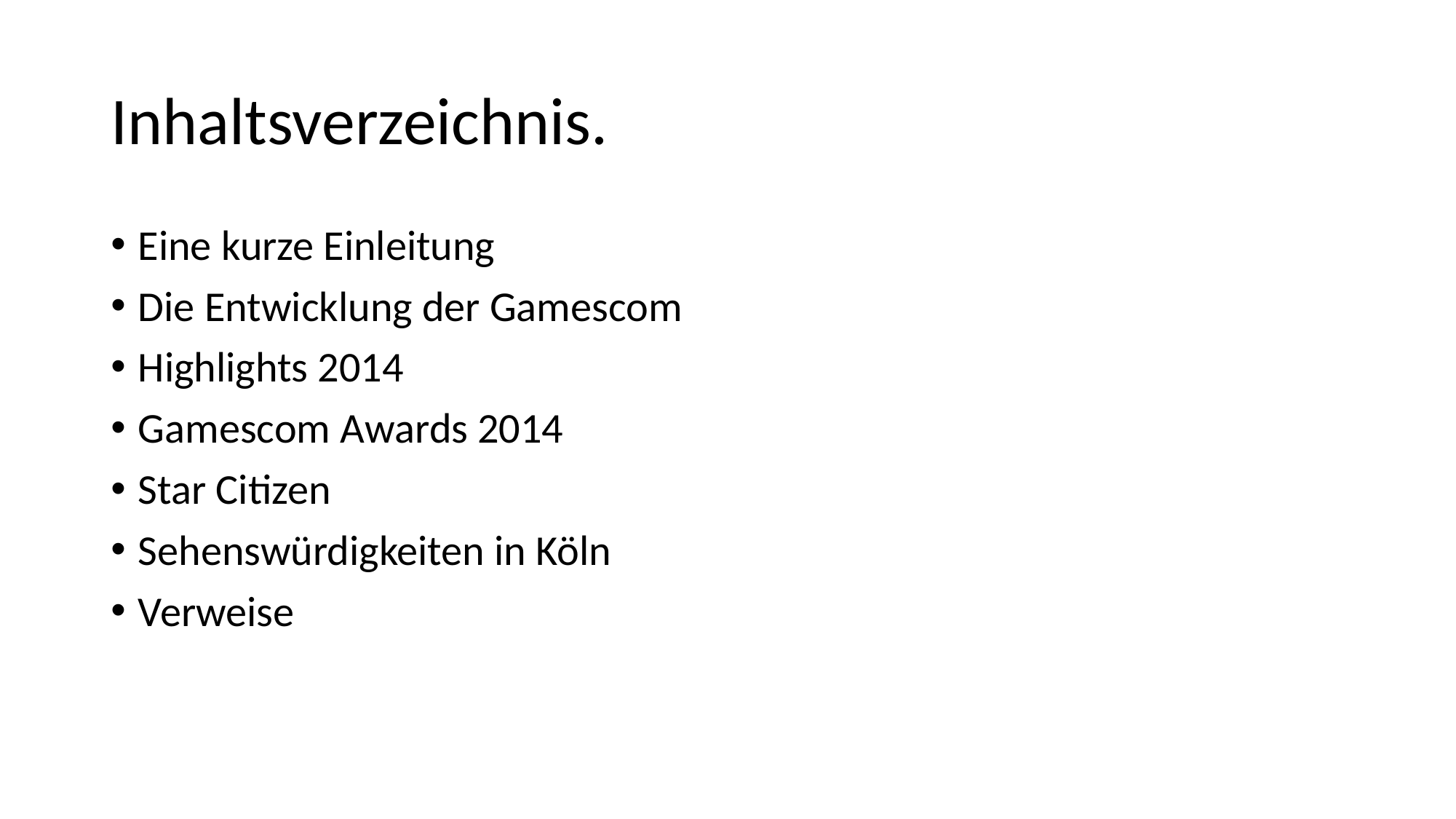

# Inhaltsverzeichnis.
Eine kurze Einleitung
Die Entwicklung der Gamescom
Highlights 2014
Gamescom Awards 2014
Star Citizen
Sehenswürdigkeiten in Köln
Verweise